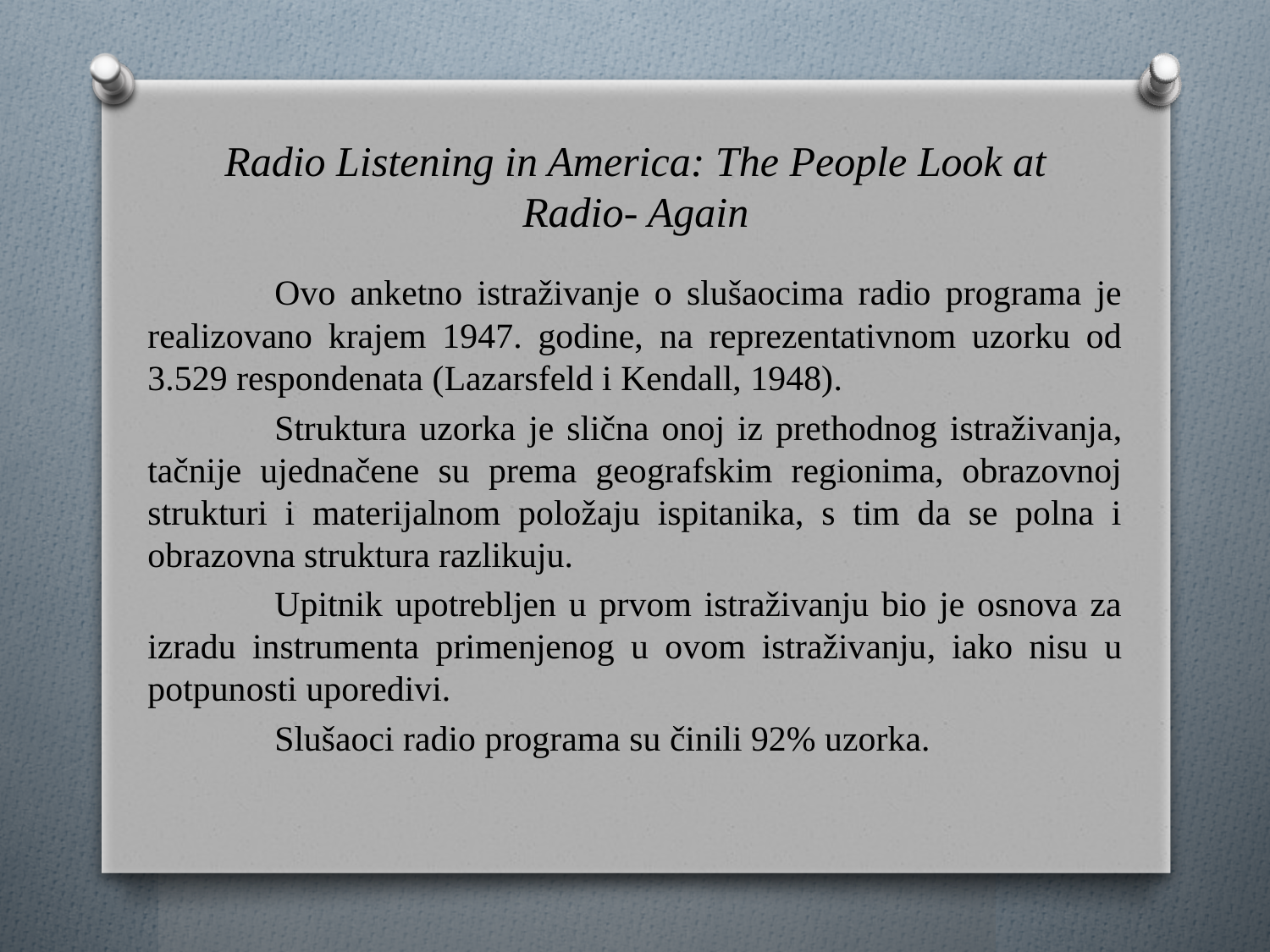

# Radio Listening in America: The People Look at Radio- Again
	Ovo anketno istraživanje o slušaocima radio programa je realizovano krajem 1947. godine, na reprezentativnom uzorku od 3.529 respondenata (Lazarsfeld i Kendall, 1948).
	Struktura uzorka je slična onoj iz prethodnog istraživanja, tačnije ujednačene su prema geografskim regionima, obrazovnoj strukturi i materijalnom položaju ispitanika, s tim da se polna i obrazovna struktura razlikuju.
	Upitnik upotrebljen u prvom istraživanju bio je osnova za izradu instrumenta primenjenog u ovom istraživanju, iako nisu u potpunosti uporedivi.
	Slušaoci radio programa su činili 92% uzorka.